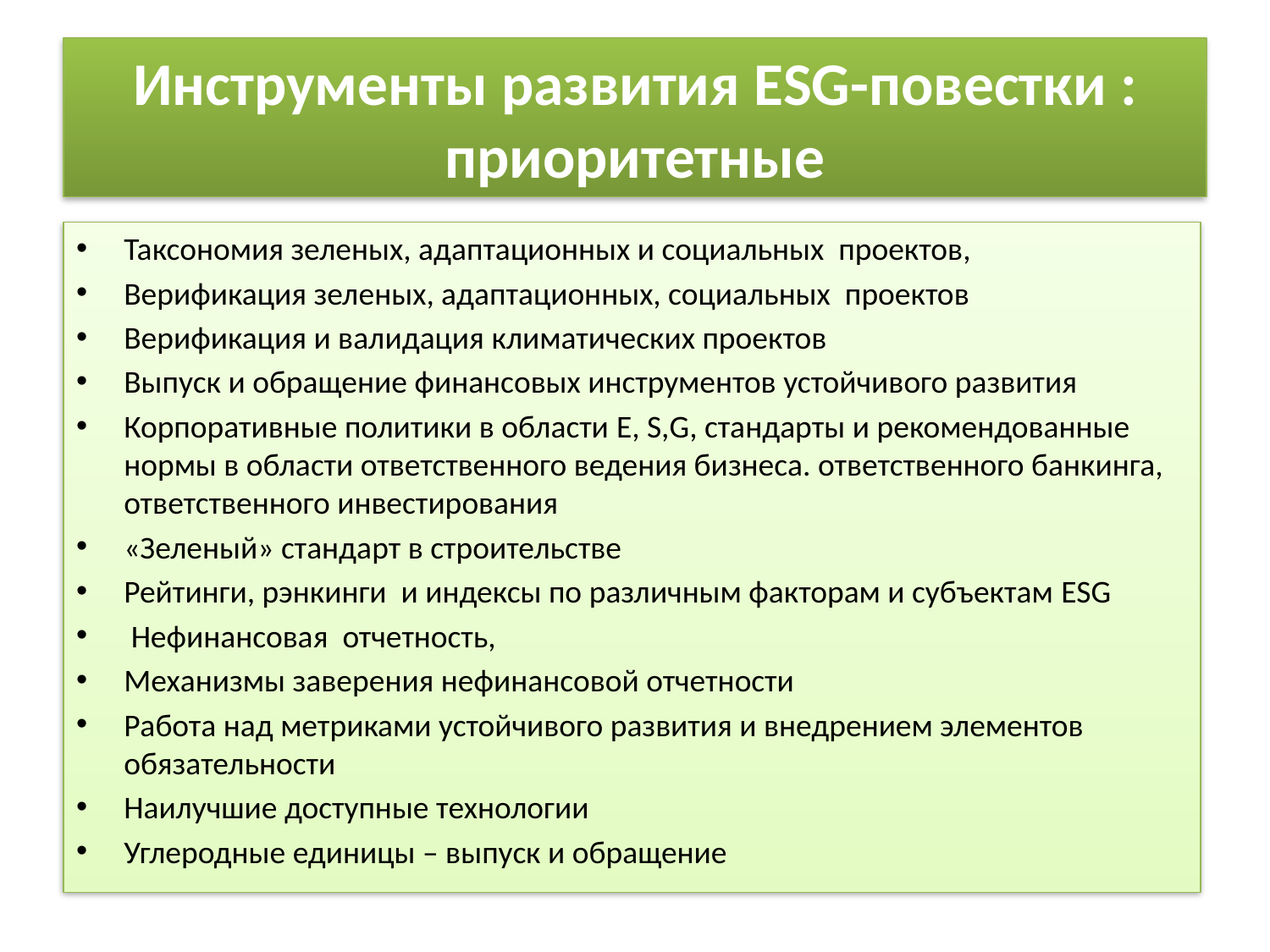

# Инструменты развития ESG-повестки : приоритетные
Таксономия зеленых, адаптационных и социальных  проектов,
Верификация зеленых, адаптационных, социальных  проектов
Верификация и валидация климатических проектов
Выпуск и обращение финансовых инструментов устойчивого развития
Корпоративные политики в области E, S,G, стандарты и рекомендованные нормы в области ответственного ведения бизнеса. ответственного банкинга, ответственного инвестирования
«Зеленый» стандарт в строительстве
Рейтинги, рэнкинги  и индексы по различным факторам и субъектам ESG
 Нефинансовая  отчетность,
Механизмы заверения нефинансовой отчетности
Работа над метриками устойчивого развития и внедрением элементов обязательности
Наилучшие доступные технологии
Углеродные единицы – выпуск и обращение